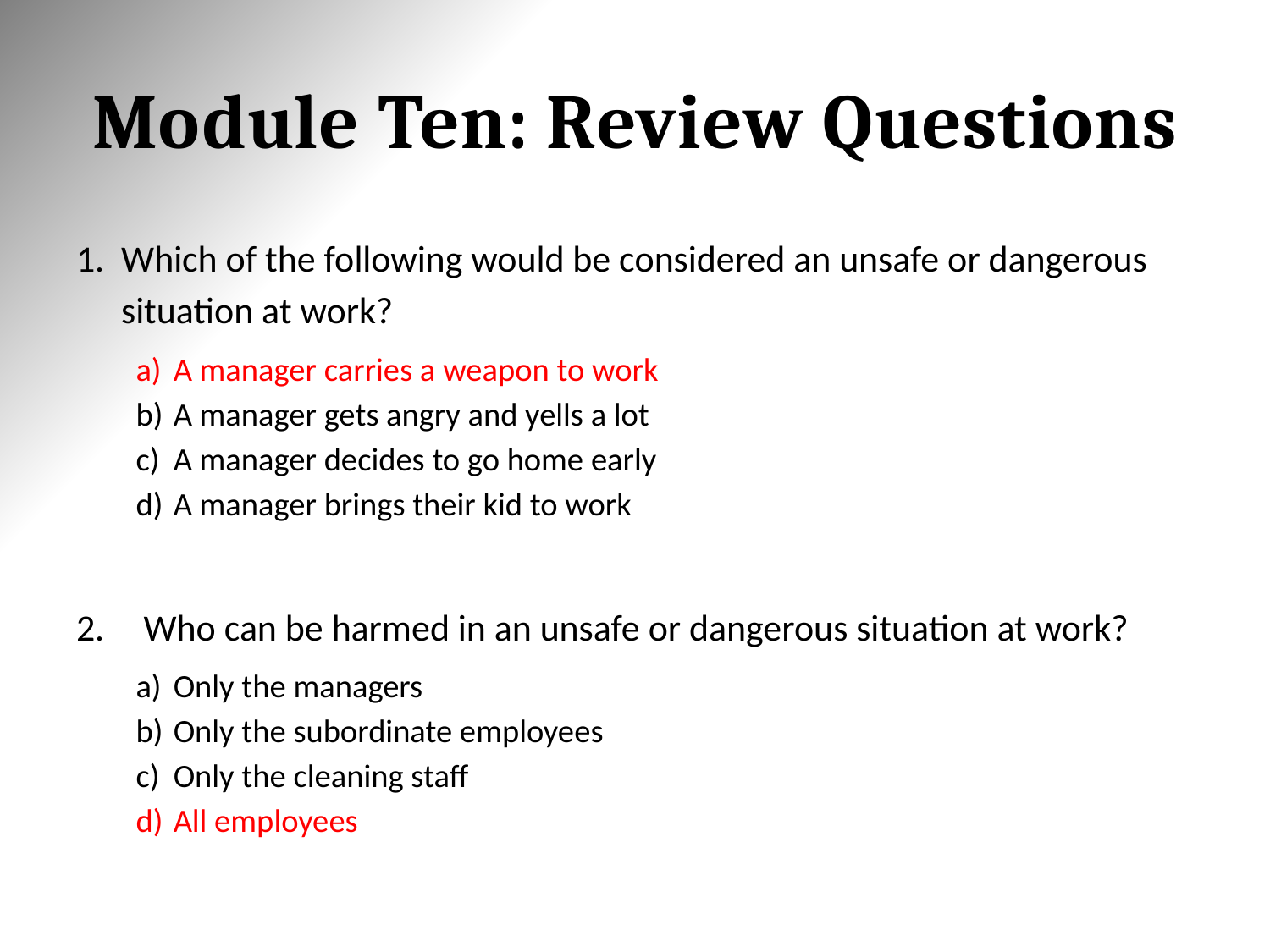

# Module Ten: Review Questions
Which of the following would be considered an unsafe or dangerous situation at work?
A manager carries a weapon to work
A manager gets angry and yells a lot
A manager decides to go home early
A manager brings their kid to work

Who can be harmed in an unsafe or dangerous situation at work?
Only the managers
Only the subordinate employees
Only the cleaning staff
All employees